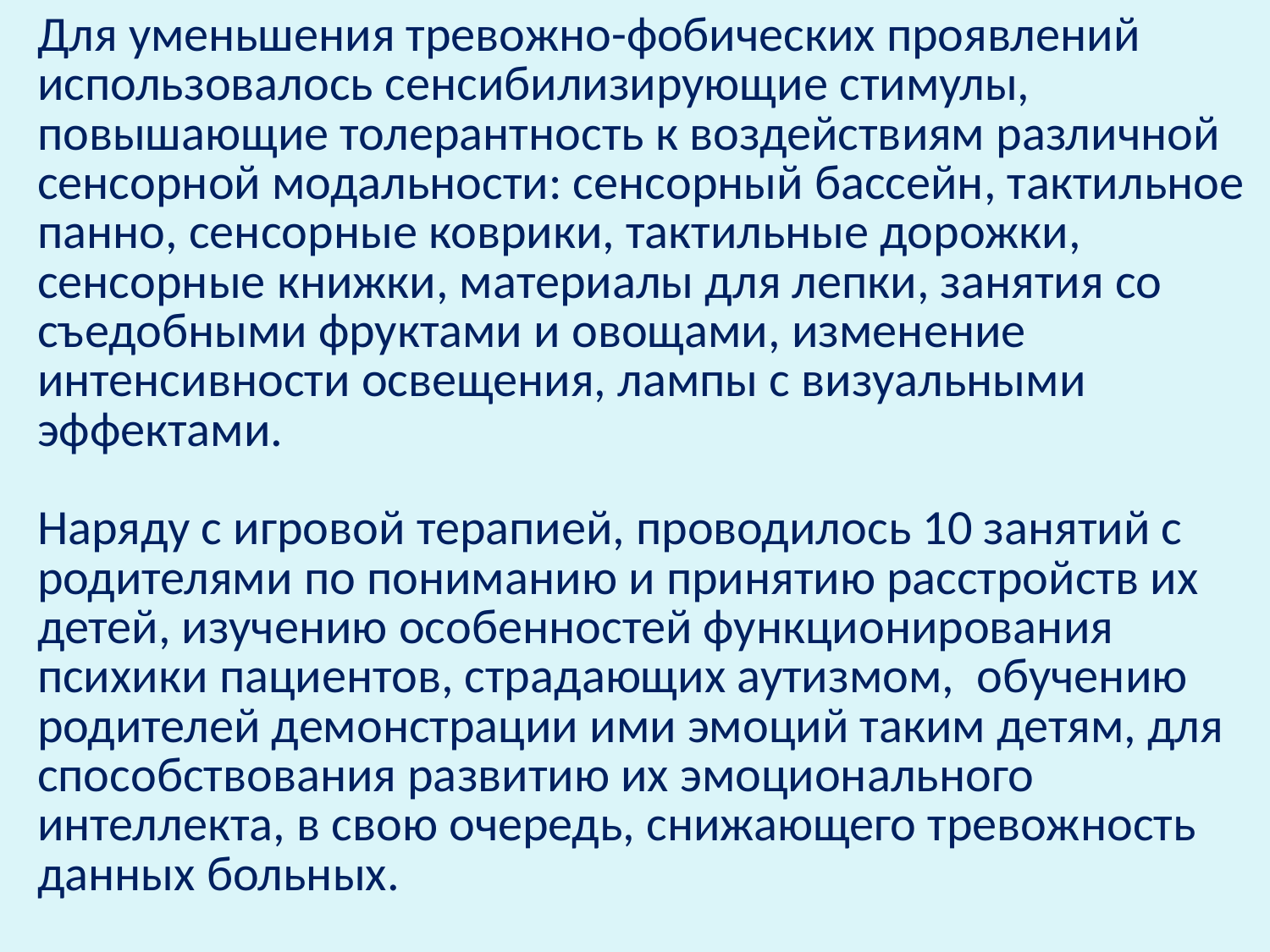

Для уменьшения тревожно-фобических проявлений использовалось сенсибилизирующие стимулы, повышающие толерантность к воздействиям различной сенсорной модальности: сенсорный бассейн, тактильное панно, сенсорные коврики, тактильные дорожки, сенсорные книжки, материалы для лепки, занятия со съедобными фруктами и овощами, изменение интенсивности освещения, лампы с визуальными эффектами.

Наряду с игровой терапией, проводилось 10 занятий с родителями по пониманию и принятию расстройств их детей, изучению особенностей функционирования психики пациентов, страдающих аутизмом,  обучению родителей демонстрации ими эмоций таким детям, для способствования развитию их эмоционального интеллекта, в свою очередь, снижающего тревожность данных больных.